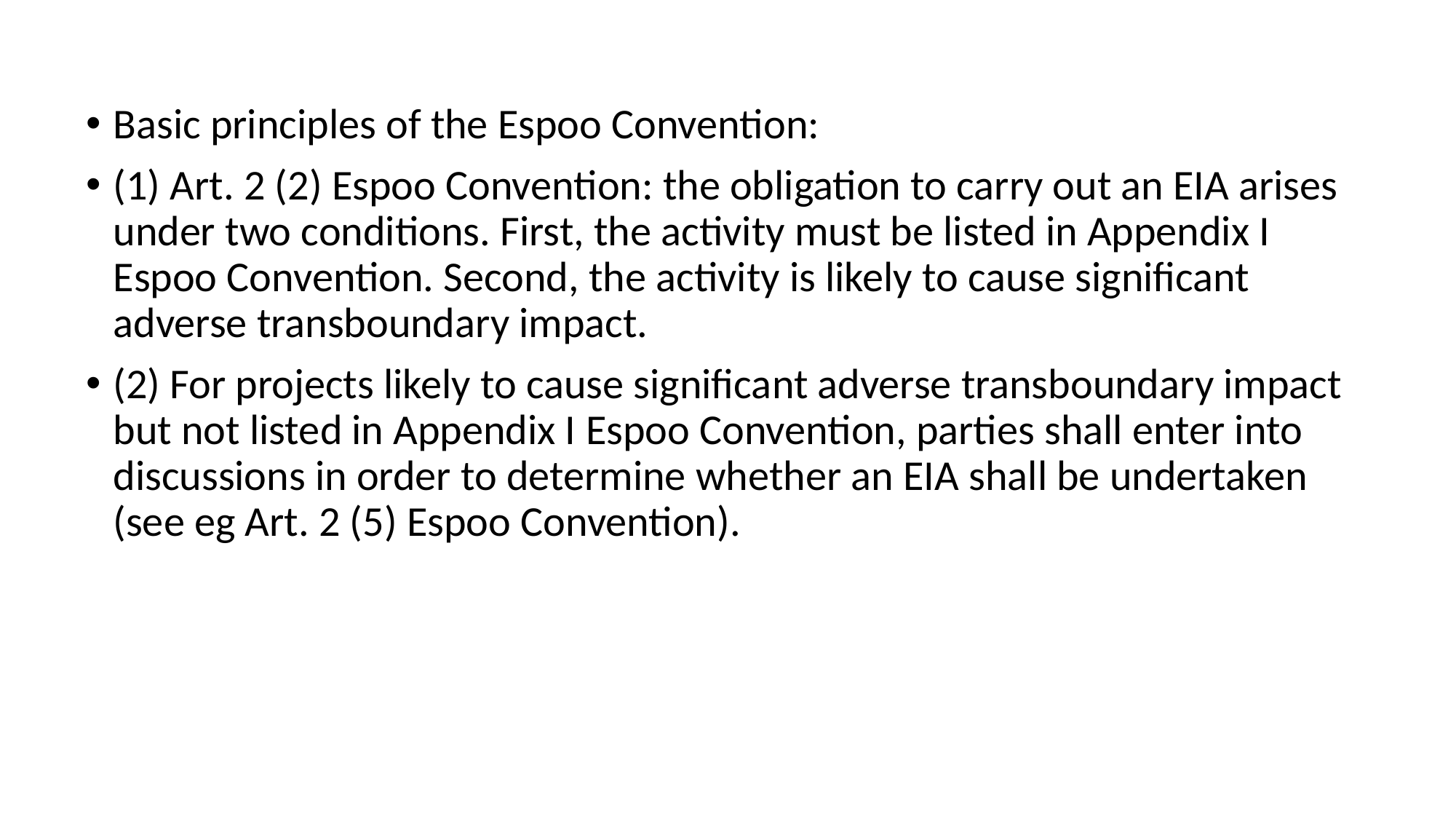

Basic principles of the Espoo Convention:
(1) Art. 2 (2) Espoo Convention: the obligation to carry out an EIA arises under two conditions. First, the activity must be listed in Appendix I Espoo Convention. Second, the activity is likely to cause significant adverse transboundary impact.
(2) For projects likely to cause significant adverse transboundary impact but not listed in Appendix I Espoo Convention, parties shall enter into discussions in order to determine whether an EIA shall be undertaken (see eg Art. 2 (5) Espoo Convention).